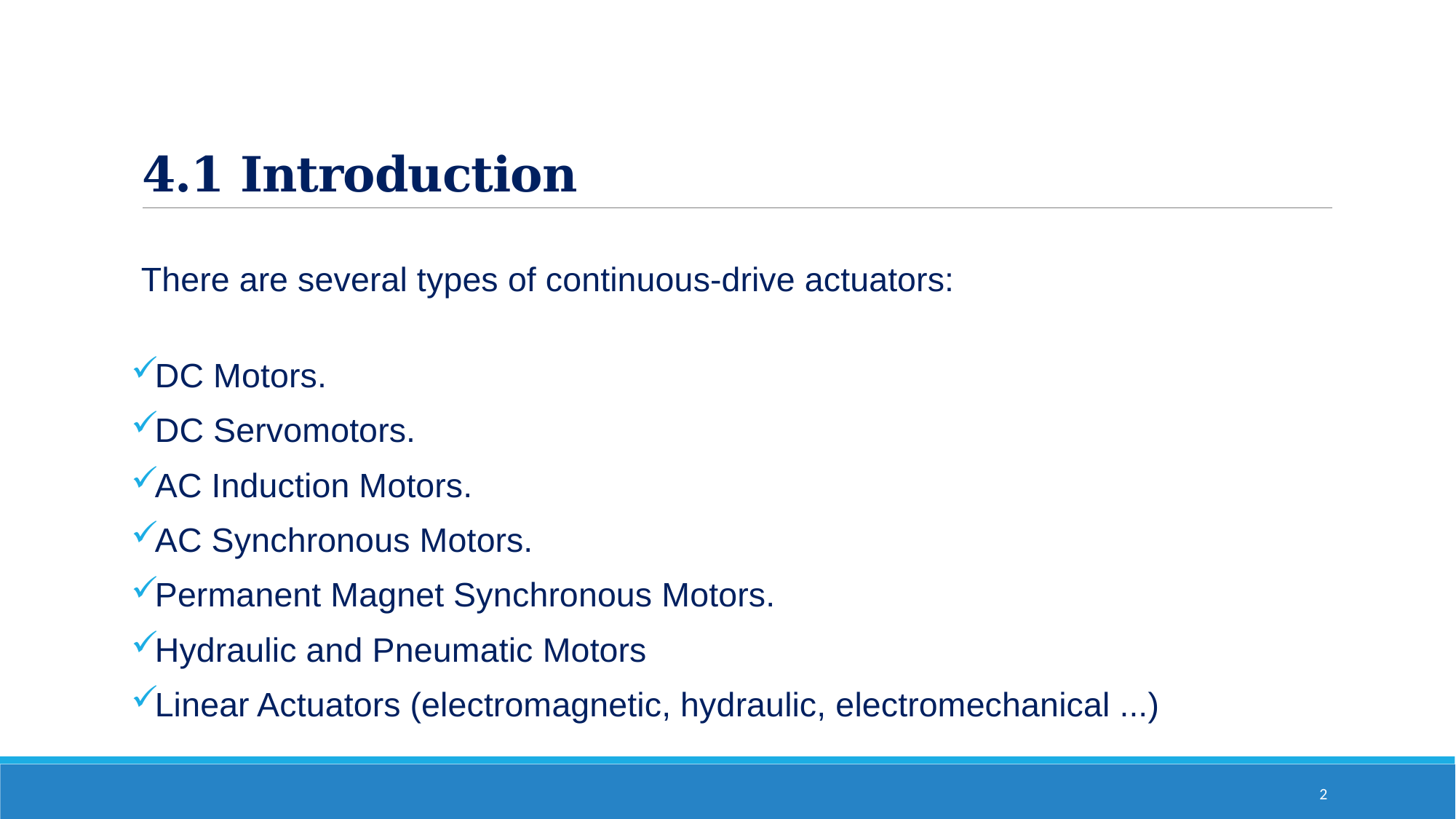

# 4.1 Introduction
There are several types of continuous-drive actuators:
DC Motors.
DC Servomotors.
AC Induction Motors.
AC Synchronous Motors.
Permanent Magnet Synchronous Motors.
Hydraulic and Pneumatic Motors
Linear Actuators (electromagnetic, hydraulic, electromechanical ...)
2